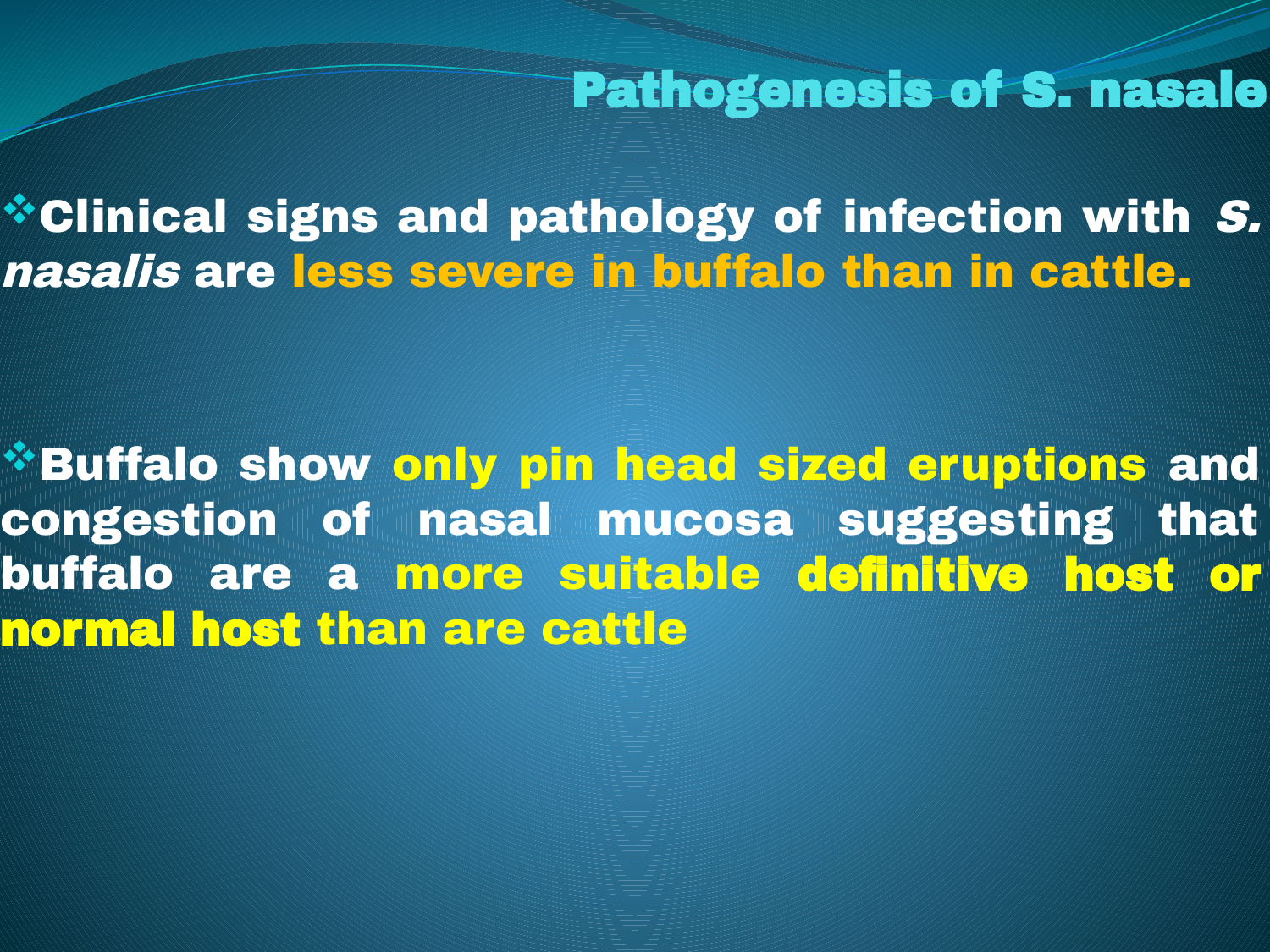

# Pathogenesis of S. nasale

Clinical signs and pathology of infection with S. nasalis are less severe in buffalo than in cattle.

Buffalo show only pin head sized eruptions and congestion of nasal mucosa suggesting that buffalo are a more suitable definitive host or normal host than are cattle